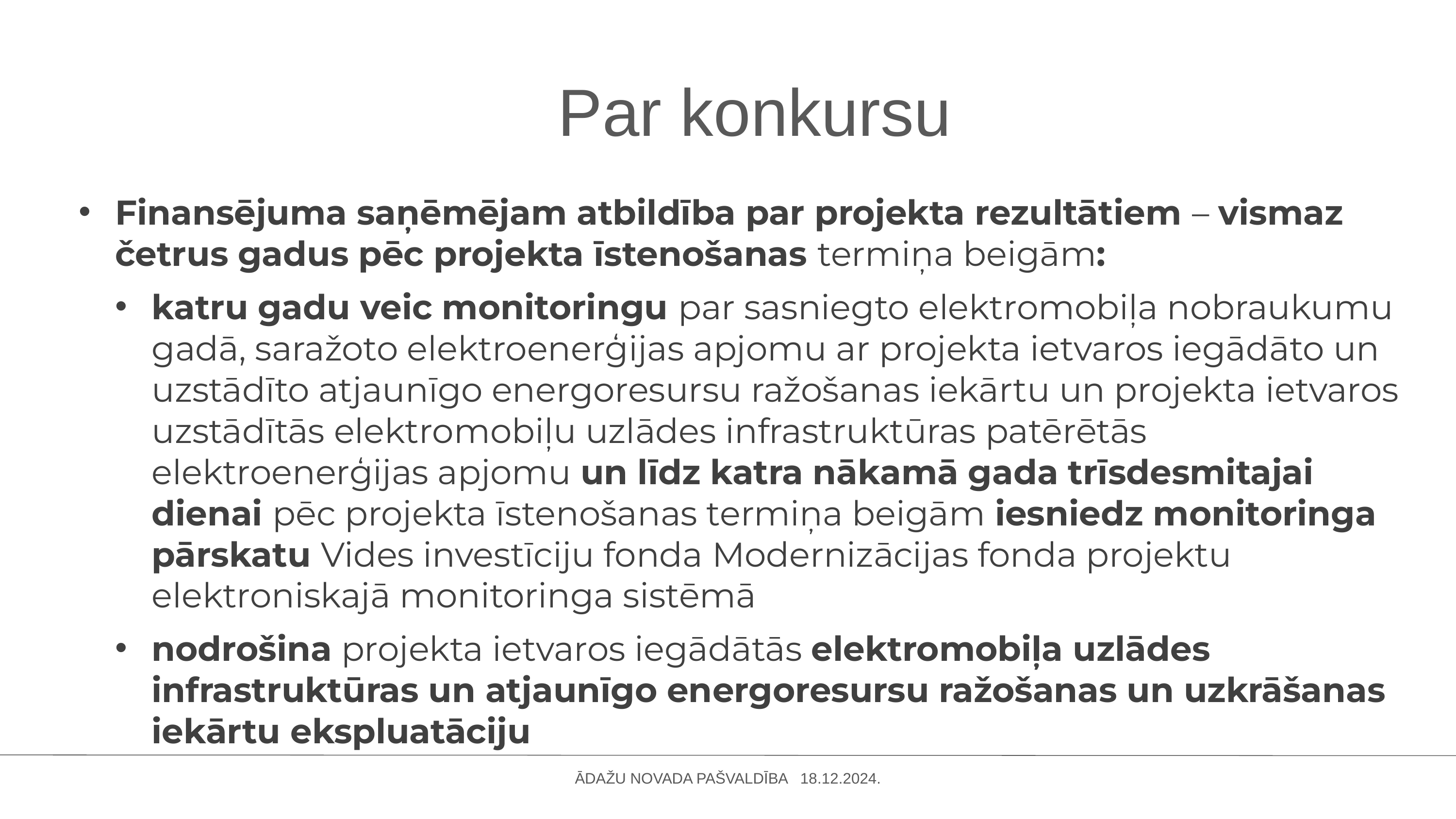

Par konkursu
Finansējuma saņēmējam atbildība par projekta rezultātiem – vismaz četrus gadus pēc projekta īstenošanas termiņa beigām:
katru gadu veic monitoringu par sasniegto elektromobiļa nobraukumu gadā, saražoto elektroenerģijas apjomu ar projekta ietvaros iegādāto un uzstādīto atjaunīgo energoresursu ražošanas iekārtu un projekta ietvaros uzstādītās elektromobiļu uzlādes infrastruktūras patērētās elektroenerģijas apjomu un līdz katra nākamā gada trīsdesmitajai dienai pēc projekta īstenošanas termiņa beigām iesniedz monitoringa pārskatu Vides investīciju fonda Modernizācijas fonda projektu elektroniskajā monitoringa sistēmā
nodrošina projekta ietvaros iegādātās elektromobiļa uzlādes infrastruktūras un atjaunīgo energoresursu ražošanas un uzkrāšanas iekārtu ekspluatāciju

ĀDAŽU NOVADA PAŠVALDĪBA   18.12.2024.